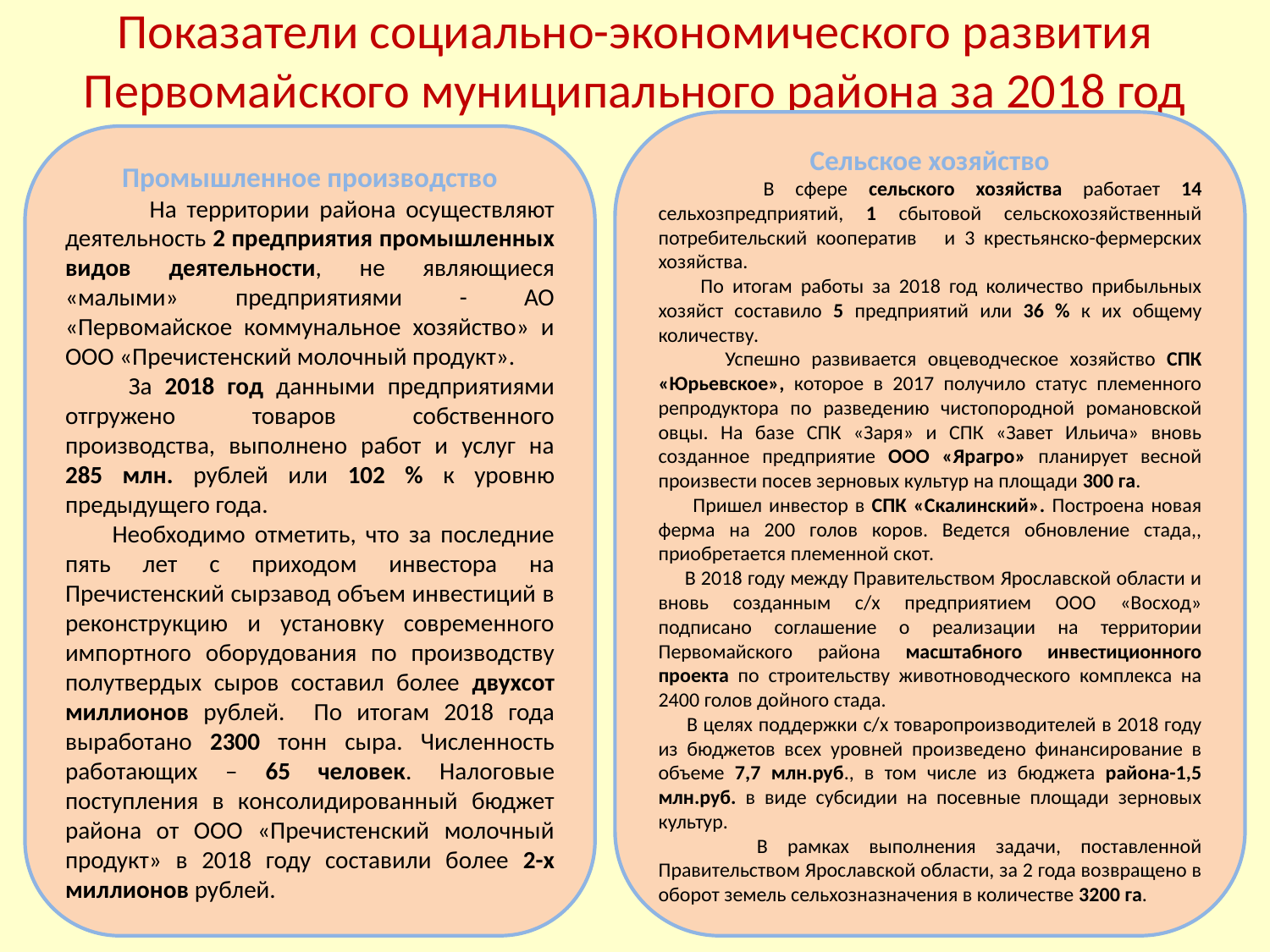

# Показатели социально-экономического развития Первомайского муниципального района за 2018 год
Сельское хозяйство
     В сфере сельского хозяйства работает 14 сельхозпредприятий, 1 сбытовой сельскохозяйственный потребительский кооператив   и 3 крестьянско-фермерских хозяйства.
     По итогам работы за 2018 год количество прибыльных хозяйст составило 5 предприятий или 36 % к их общему количеству.
      Успешно развивается овцеводческое хозяйство СПК «Юрьевское», которое в 2017 получило статус племенного репродуктора по разведению чистопородной романовской овцы. На базе СПК «Заря» и СПК «Завет Ильича» вновь созданное предприятие ООО «Ярагро» планирует весной произвести посев зерновых культур на площади 300 га.
     Пришел инвестор в СПК «Скалинский». Построена новая ферма на 200 голов коров. Ведется обновление стада,, приобретается племенной скот.
     В 2018 году между Правительством Ярославской области и вновь созданным с/х предприятием ООО «Восход» подписано соглашение о реализации на территории Первомайского района масштабного инвестиционного проекта по строительству животноводческого комплекса на 2400 голов дойного стада.
     В целях поддержки с/х товаропроизводителей в 2018 году из бюджетов всех уровней произведено финансирование в объеме 7,7 млн.руб., в том числе из бюджета района-1,5 млн.руб. в виде субсидии на посевные площади зерновых культур.
     В рамках выполнения задачи, поставленной Правительством Ярославской области, за 2 года возвращено в оборот земель сельхозназначения в количестве 3200 га.
Промышленное производство
         На территории района осуществляют деятельность 2 предприятия промышленных видов деятельности, не являющиеся «малыми» предприятиями - АО «Первомайское коммунальное хозяйство» и ООО «Пречистенский молочный продукт».
     За 2018 год данными предприятиями отгружено товаров собственного производства, выполнено работ и услуг на 285 млн. рублей или 102 % к уровню предыдущего года.
     Необходимо отметить, что за последние пять лет с приходом инвестора на Пречистенский сырзавод объем инвестиций в реконструкцию и установку современного импортного оборудования по производству полутвердых сыров составил более двухсот миллионов рублей.  По итогам 2018 года выработано 2300 тонн сыра. Численность работающих – 65 человек. Налоговые поступления в консолидированный бюджет района от ООО «Пречистенский молочный продукт» в 2018 году составили более 2-х миллионов рублей.